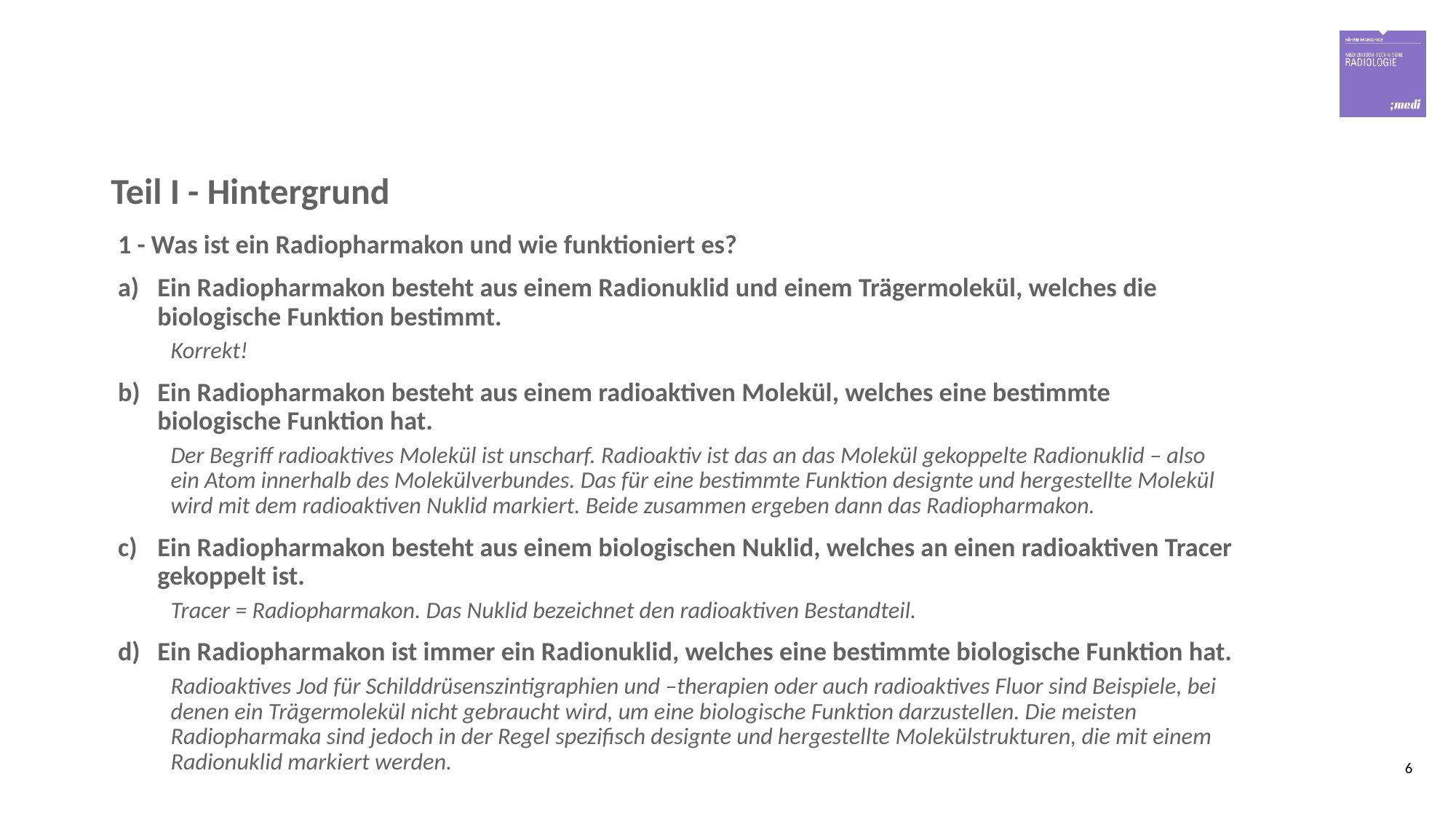

# Teil I - Hintergrund
1 - Was ist ein Radiopharmakon und wie funktioniert es?
Ein Radiopharmakon besteht aus einem Radionuklid und einem Trägermolekül, welches die biologische Funktion bestimmt.
Korrekt!
Ein Radiopharmakon besteht aus einem radioaktiven Molekül, welches eine bestimmte biologische Funktion hat.
Der Begriff radioaktives Molekül ist unscharf. Radioaktiv ist das an das Molekül gekoppelte Radionuklid – also ein Atom innerhalb des Molekülverbundes. Das für eine bestimmte Funktion designte und hergestellte Molekül wird mit dem radioaktiven Nuklid markiert. Beide zusammen ergeben dann das Radiopharmakon.
Ein Radiopharmakon besteht aus einem biologischen Nuklid, welches an einen radioaktiven Tracer gekoppelt ist.
Tracer = Radiopharmakon. Das Nuklid bezeichnet den radioaktiven Bestandteil.
Ein Radiopharmakon ist immer ein Radionuklid, welches eine bestimmte biologische Funktion hat.
Radioaktives Jod für Schilddrüsenszintigraphien und –therapien oder auch radioaktives Fluor sind Beispiele, bei denen ein Trägermolekül nicht gebraucht wird, um eine biologische Funktion darzustellen. Die meisten Radiopharmaka sind jedoch in der Regel spezifisch designte und hergestellte Molekülstrukturen, die mit einem Radionuklid markiert werden.
6